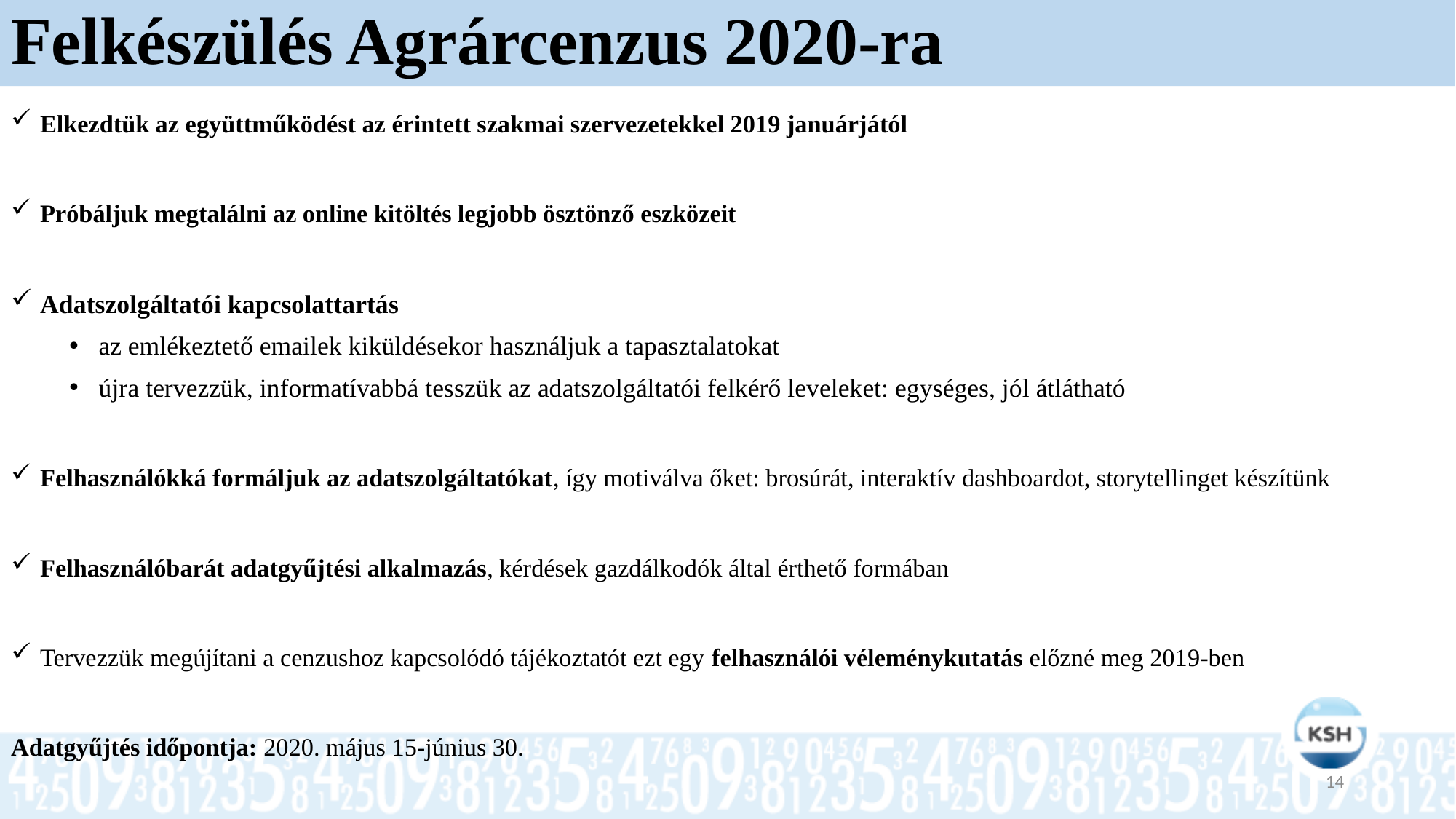

# Felkészülés Agrárcenzus 2020-ra
Elkezdtük az együttműködést az érintett szakmai szervezetekkel 2019 januárjától

Próbáljuk megtalálni az online kitöltés legjobb ösztönző eszközeit

Adatszolgáltatói kapcsolattartás
az emlékeztető emailek kiküldésekor használjuk a tapasztalatokat
újra tervezzük, informatívabbá tesszük az adatszolgáltatói felkérő leveleket: egységes, jól átlátható

Felhasználókká formáljuk az adatszolgáltatókat, így motiválva őket: brosúrát, interaktív dashboardot, storytellinget készítünk

Felhasználóbarát adatgyűjtési alkalmazás, kérdések gazdálkodók által érthető formában

Tervezzük megújítani a cenzushoz kapcsolódó tájékoztatót ezt egy felhasználói véleménykutatás előzné meg 2019-ben

Adatgyűjtés időpontja: 2020. május 15-június 30.
14